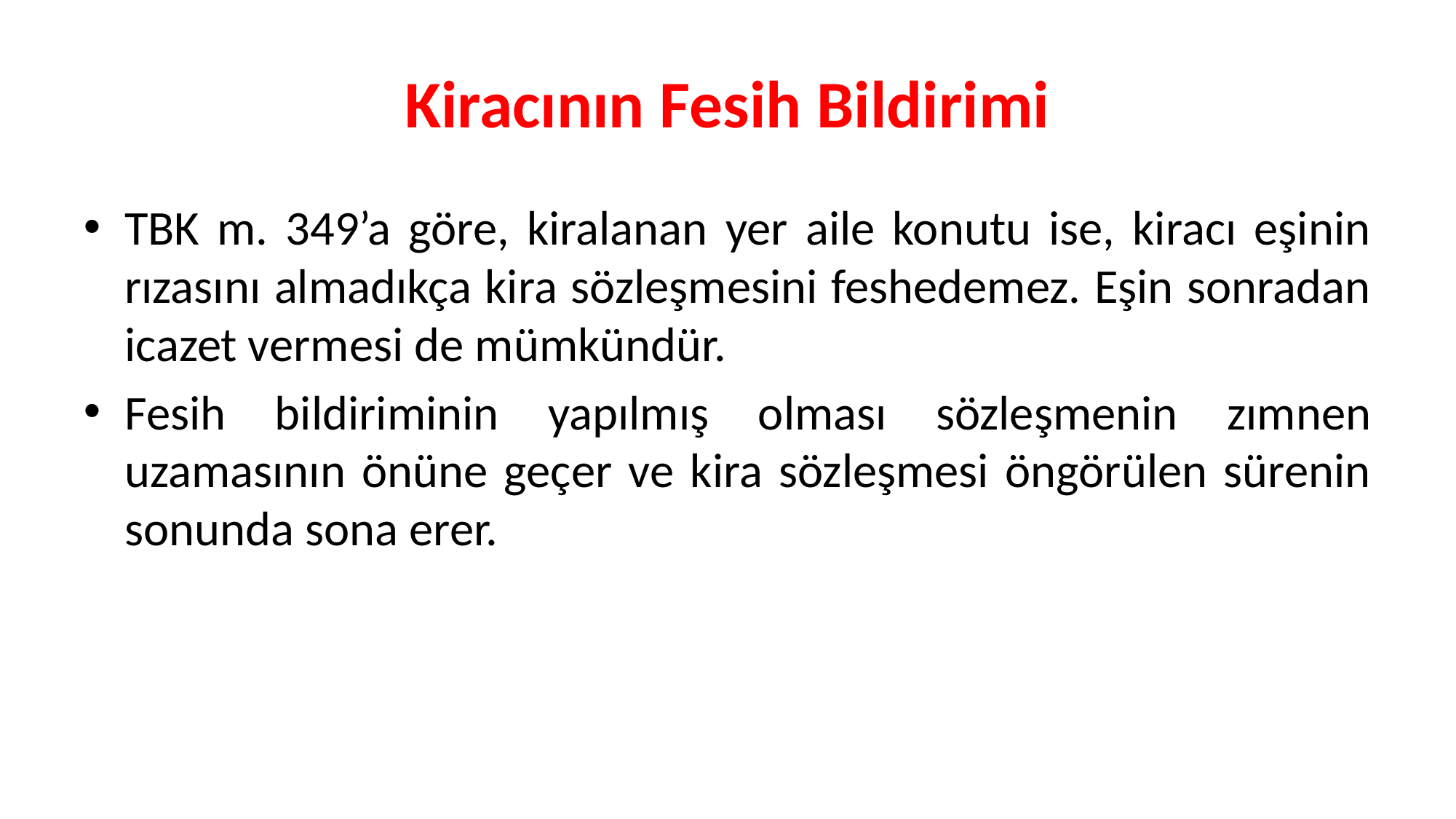

# Kiracının Fesih Bildirimi
TBK m. 349’a göre, kiralanan yer aile konutu ise, kiracı eşinin rızasını almadıkça kira sözleşmesini feshedemez. Eşin sonradan icazet vermesi de mümkündür.
Fesih bildiriminin yapılmış olması sözleşmenin zımnen uzamasının önüne geçer ve kira sözleşmesi öngörülen sürenin sonunda sona erer.